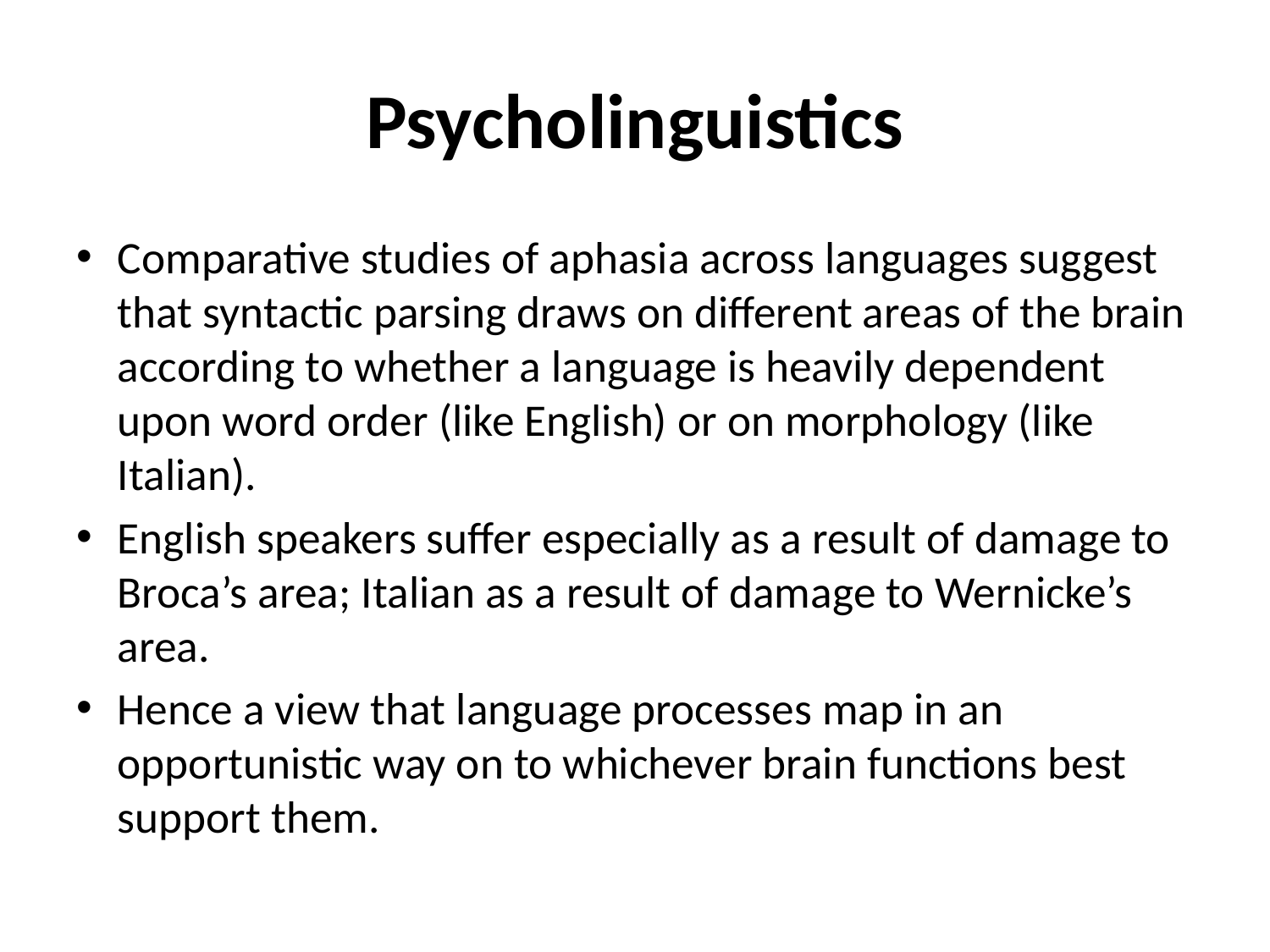

# Psycholinguistics
Comparative studies of aphasia across languages suggest that syntactic parsing draws on different areas of the brain according to whether a language is heavily dependent upon word order (like English) or on morphology (like Italian).
English speakers suffer especially as a result of damage to Broca’s area; Italian as a result of damage to Wernicke’s area.
Hence a view that language processes map in an opportunistic way on to whichever brain functions best support them.